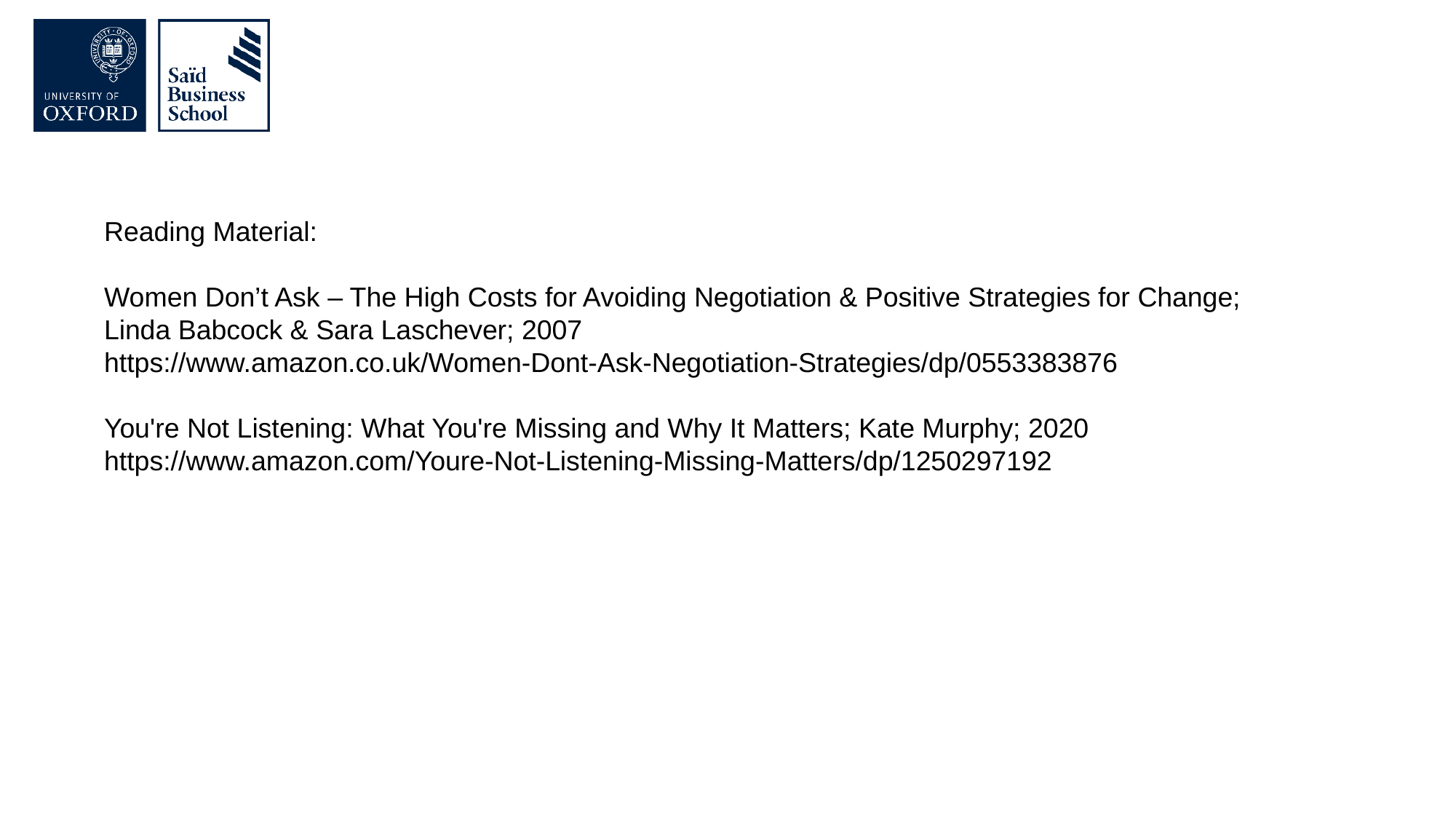

Reading Material:

Women Don’t Ask – The High Costs for Avoiding Negotiation & Positive Strategies for Change; Linda Babcock & Sara Laschever; 2007
https://www.amazon.co.uk/Women-Dont-Ask-Negotiation-Strategies/dp/0553383876

You're Not Listening: What You're Missing and Why It Matters; Kate Murphy; 2020
https://www.amazon.com/Youre-Not-Listening-Missing-Matters/dp/1250297192